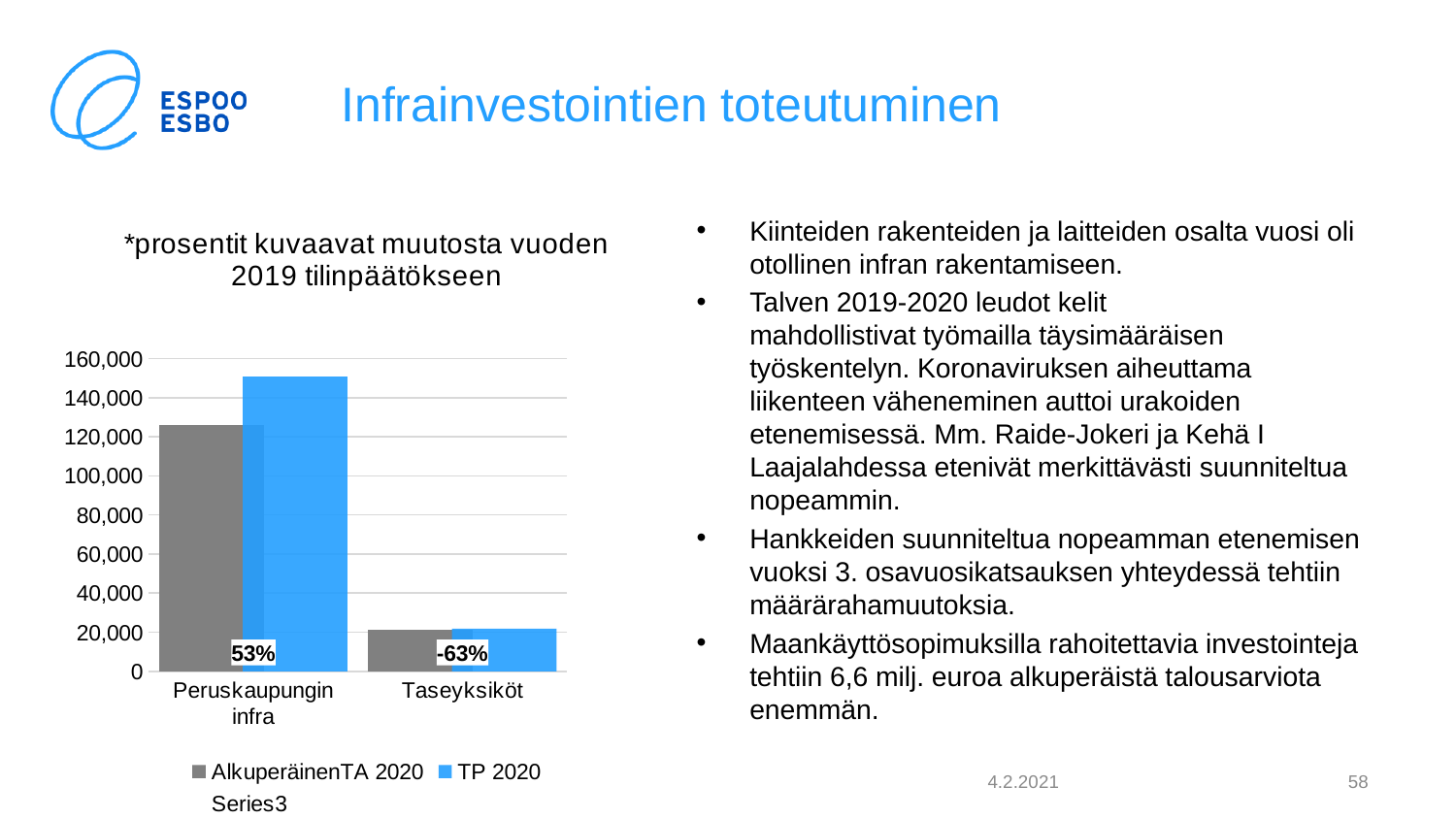

# Infrainvestointien toteutuminen

### Chart: *prosentit kuvaavat muutosta vuoden 2019 tilinpäätökseen

| Category | AlkuperäinenTA 2020 | TP 2020 |  |
|---|---|---|---|
| Peruskaupungin infra | 126149.6 | 150850.67758 | 0.5332917408293858 |
| Taseyksiköt | 21100.0 | 21806.519679999998 | -0.6345762737308609 |
Kiinteiden rakenteiden ja laitteiden osalta vuosi oli otollinen infran rakentamiseen.
Talven 2019-2020 leudot kelit mahdollistivat työmailla täysimääräisen työskentelyn. Koronaviruksen aiheuttama liikenteen väheneminen auttoi urakoiden etenemisessä. Mm. Raide-Jokeri ja Kehä I Laajalahdessa etenivät merkittävästi suunniteltua nopeammin.
Hankkeiden suunniteltua nopeamman etenemisen vuoksi 3. osavuosikatsauksen yhteydessä tehtiin määrärahamuutoksia.
Maankäyttösopimuksilla rahoitettavia investointeja tehtiin 6,6 milj. euroa alkuperäistä talousarviota enemmän.

4.2.2021
58